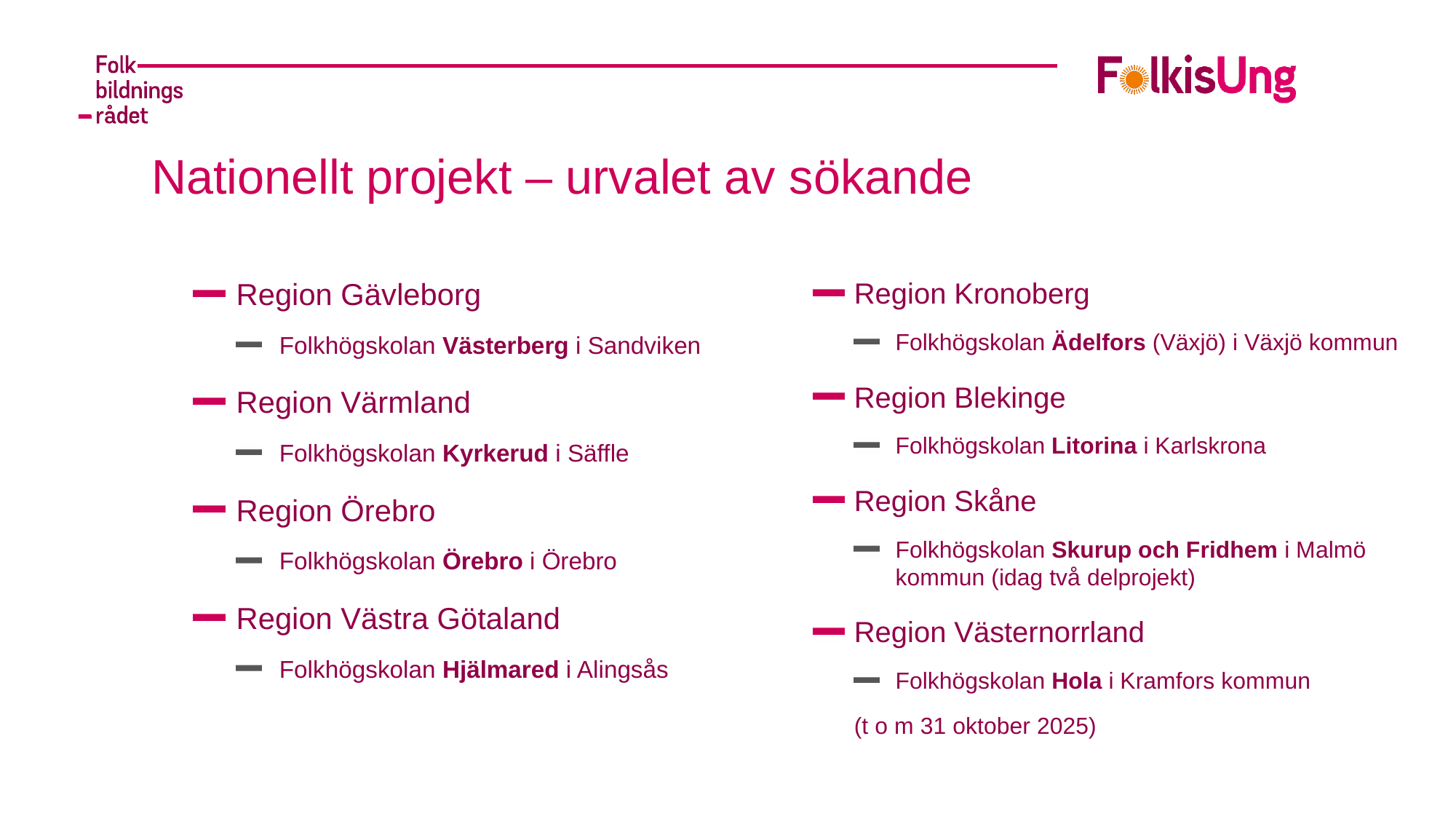

# Nationellt projekt – urvalet av sökande
Region Gävleborg
Folkhögskolan Västerberg i Sandviken
Region Värmland
Folkhögskolan Kyrkerud i Säffle
Region Örebro
Folkhögskolan Örebro i Örebro
Region Västra Götaland
Folkhögskolan Hjälmared i Alingsås

Region Kronoberg
Folkhögskolan Ädelfors (Växjö) i Växjö kommun
Region Blekinge
Folkhögskolan Litorina i Karlskrona
Region Skåne
Folkhögskolan Skurup och Fridhem i Malmö kommun (idag två delprojekt)
Region Västernorrland
Folkhögskolan Hola i Kramfors kommun
(t o m 31 oktober 2025)